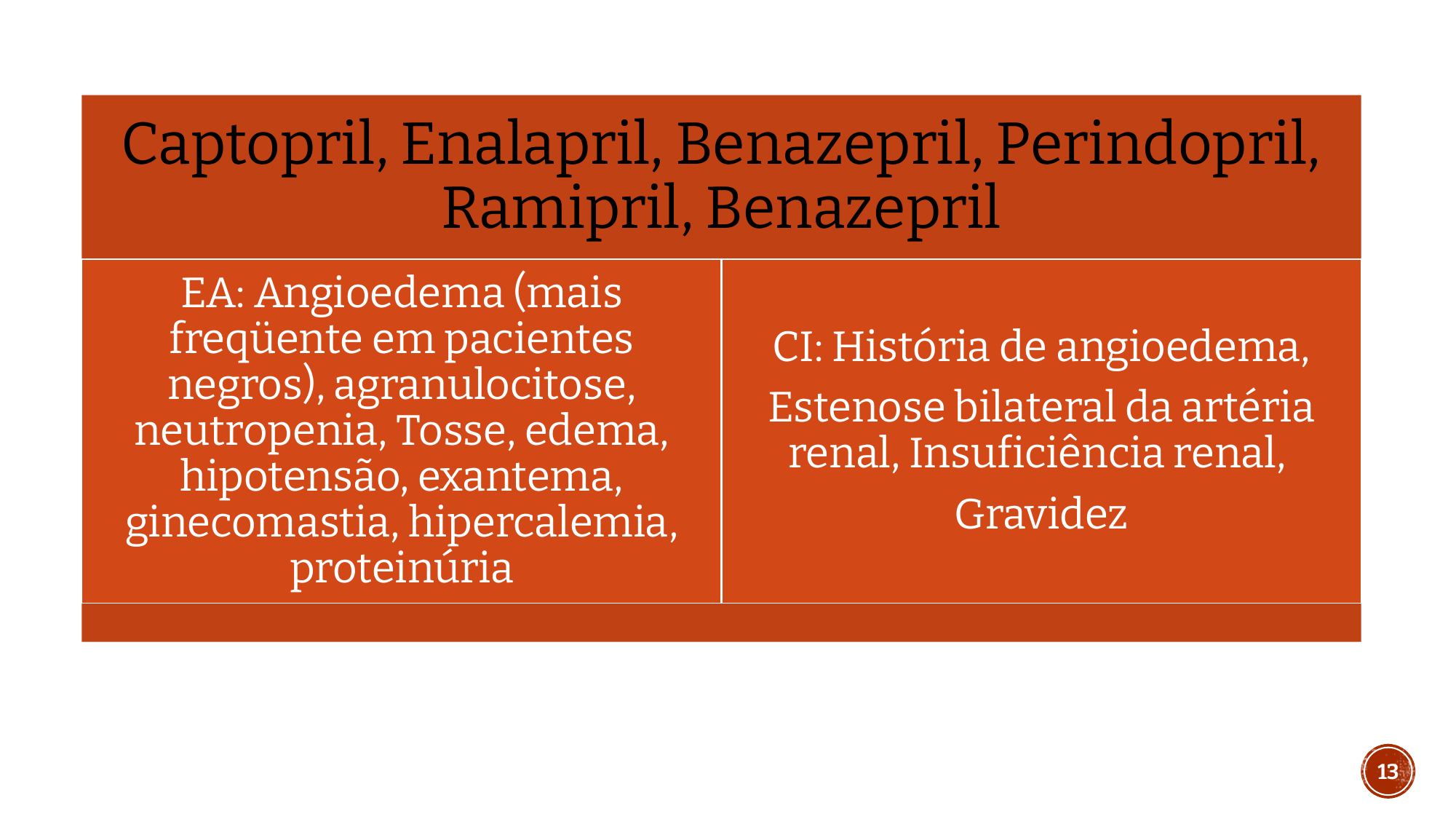

Captopril, Enalapril, Benazepril, Perindopril, Ramipril, Benazepril
EA: Angioedema (mais freqüente em pacientes negros), agranulocitose, neutropenia, Tosse, edema, hipotensão, exantema, ginecomastia, hipercalemia, proteinúria
CI: História de angioedema,
Estenose bilateral da artéria renal, Insuficiência renal,
Gravidez
13